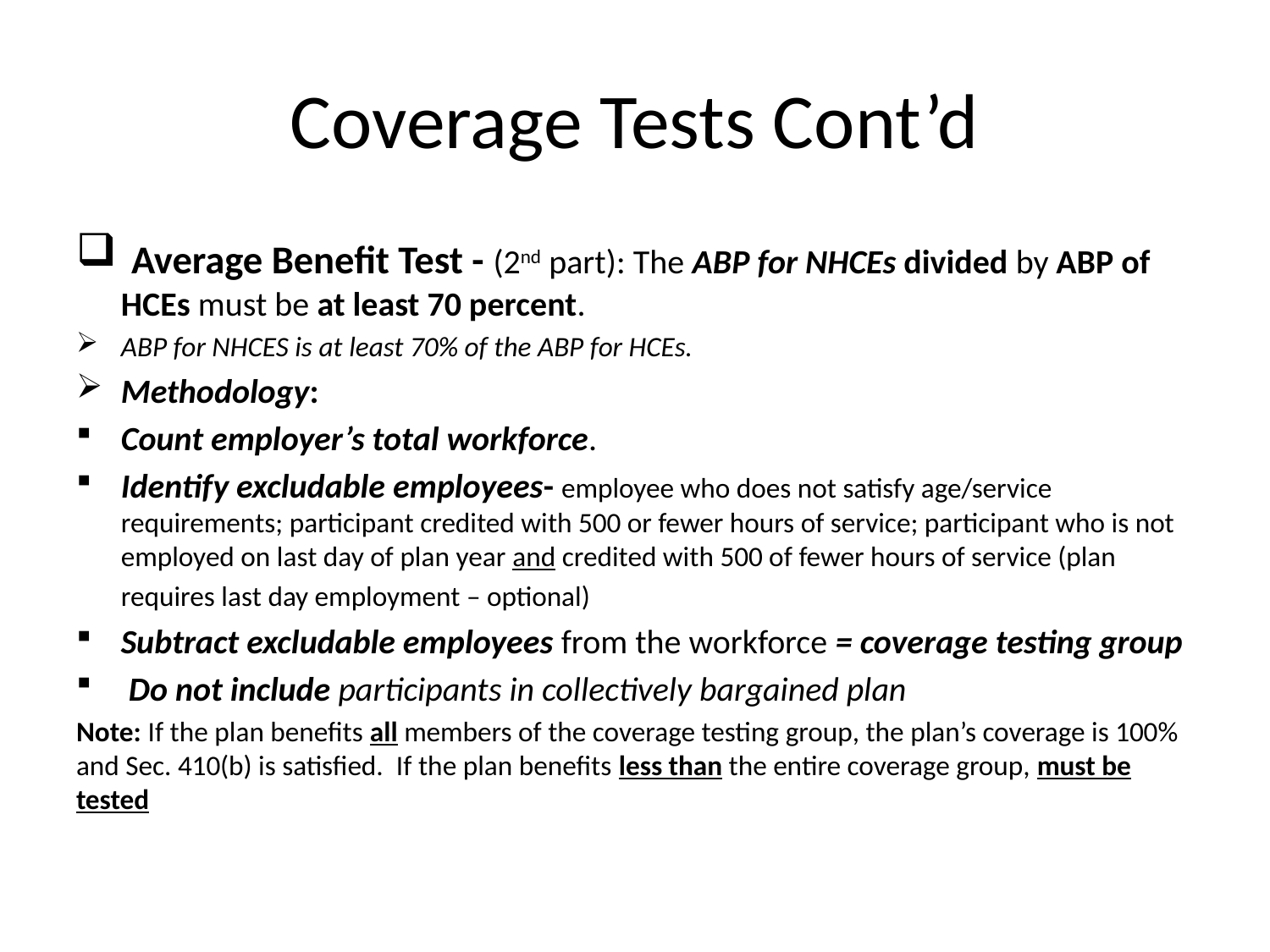

# Coverage Tests Cont’d
 Average Benefit Test - (2nd part): The ABP for NHCEs divided by ABP of HCEs must be at least 70 percent.
ABP for NHCES is at least 70% of the ABP for HCEs.
Methodology:
Count employer’s total workforce.
Identify excludable employees- employee who does not satisfy age/service requirements; participant credited with 500 or fewer hours of service; participant who is not employed on last day of plan year and credited with 500 of fewer hours of service (plan requires last day employment – optional)
Subtract excludable employees from the workforce = coverage testing group
 Do not include participants in collectively bargained plan
Note: If the plan benefits all members of the coverage testing group, the plan’s coverage is 100% and Sec. 410(b) is satisfied.  If the plan benefits less than the entire coverage group, must be tested